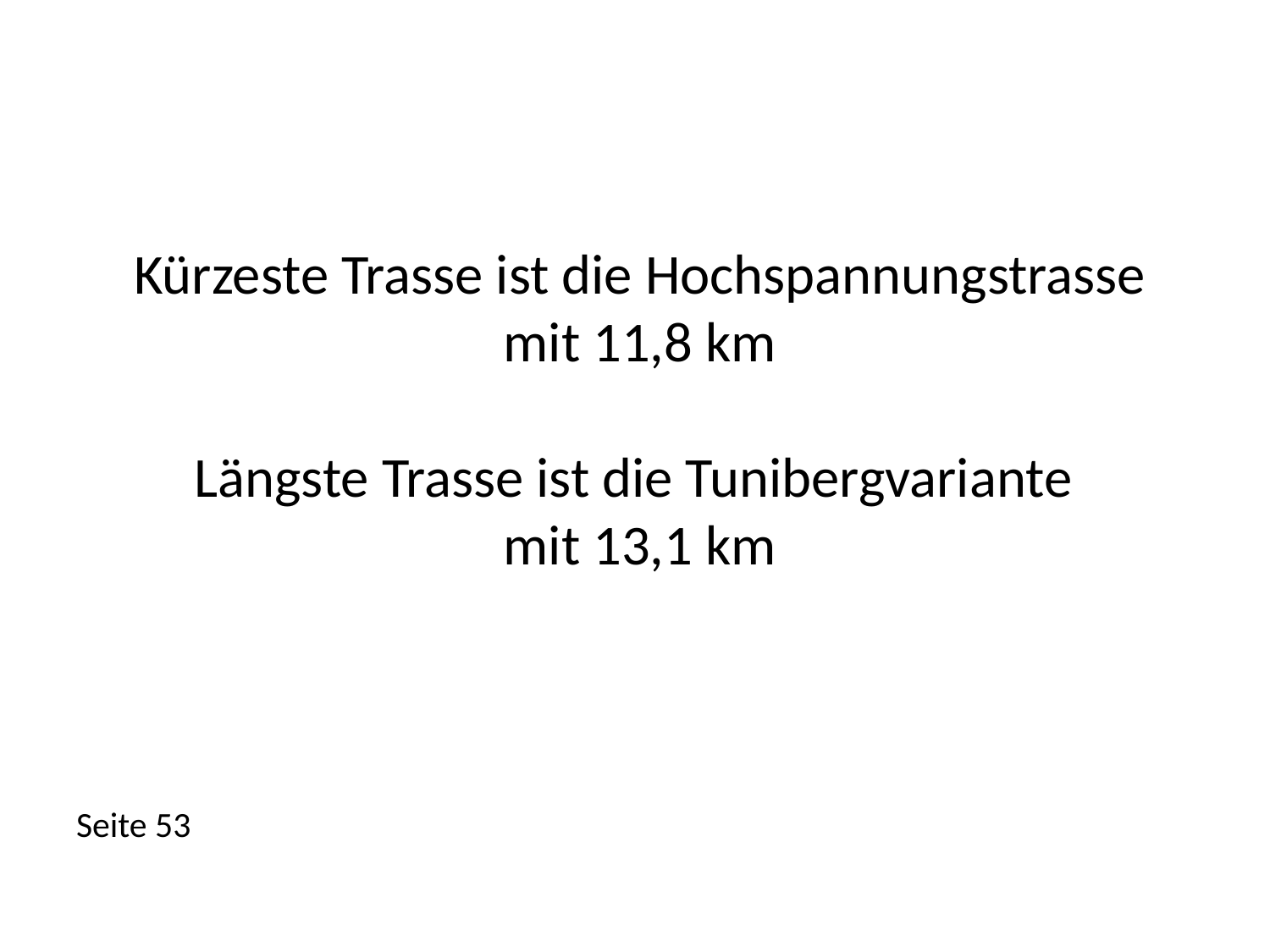

# Kürzeste Trasse ist die Hochspannungstrasse mit 11,8 km Längste Trasse ist die Tunibergvariante mit 13,1 km
Seite 53